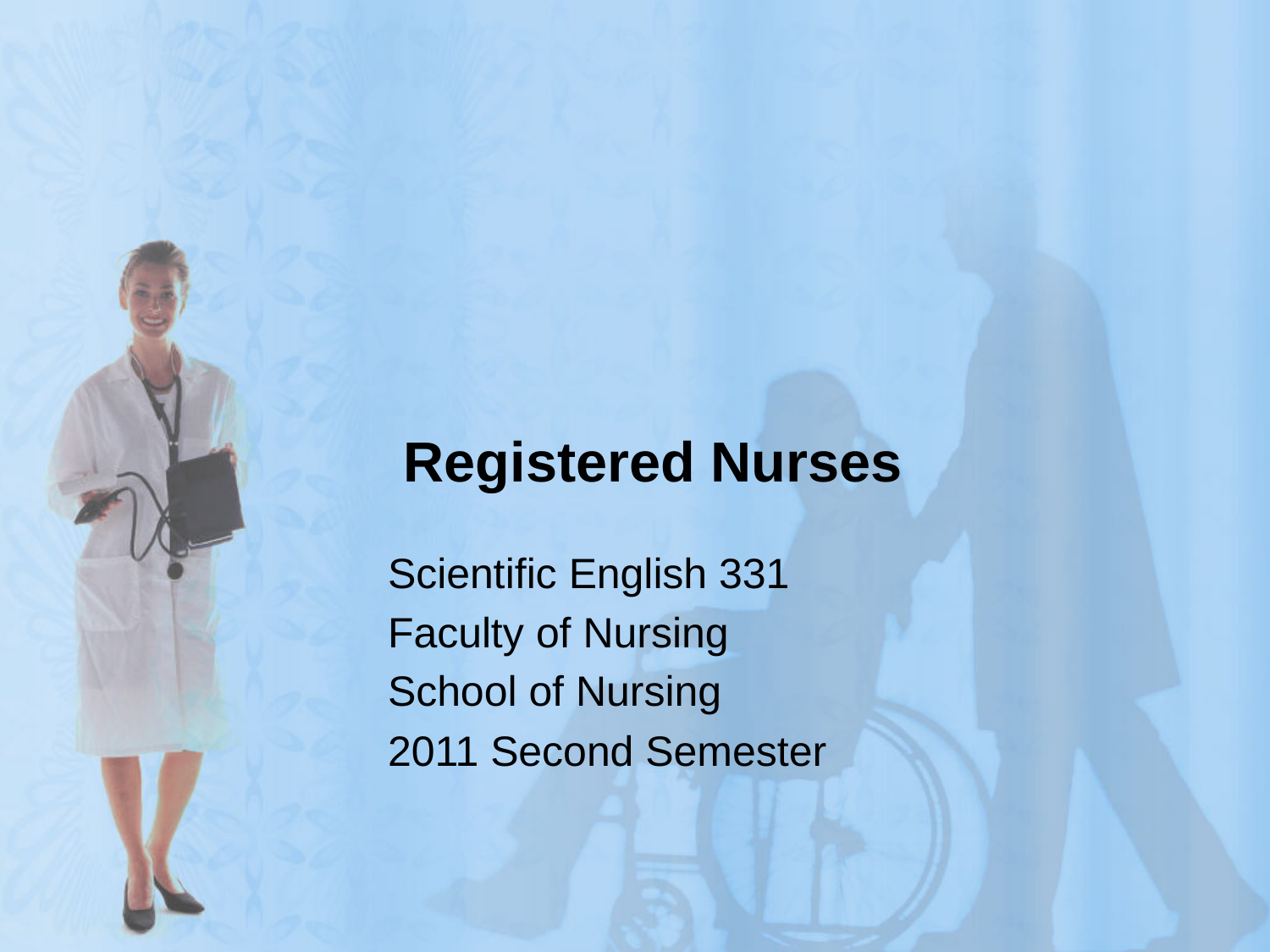

# Registered Nurses
Scientific English 331
Faculty of Nursing
School of Nursing
2011 Second Semester